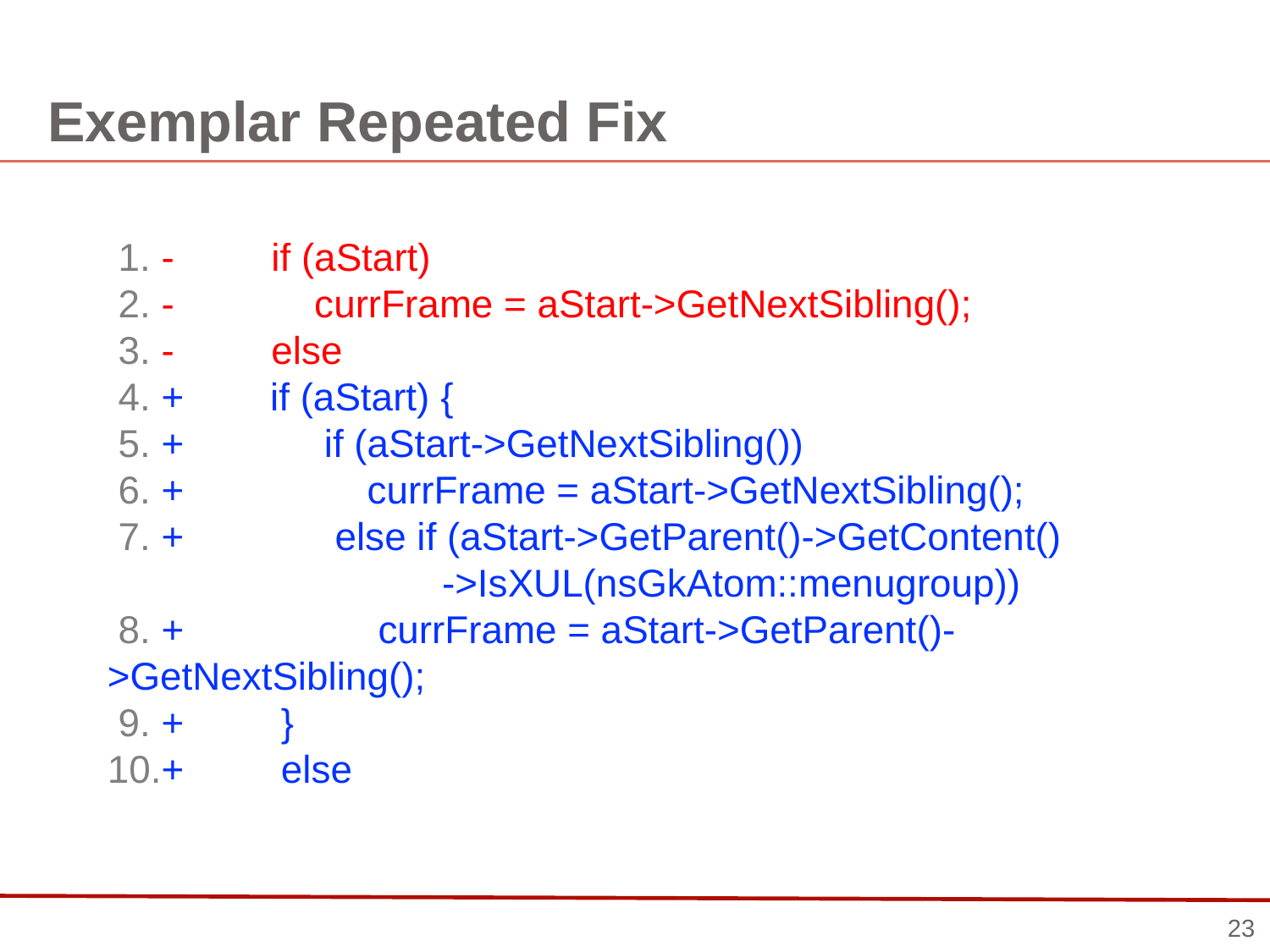

# Exemplar Repeated Fix
 1. -         if (aStart)
 2. -             currFrame = aStart->GetNextSibling();
 3. -         else
 4. +        if (aStart) {
 5. +             if (aStart->GetNextSibling())
 6. +                 currFrame = aStart->GetNextSibling();
 7. +              else if (aStart->GetParent()->GetContent()
                               ->IsXUL(nsGkAtom::menugroup))
 8. +                  currFrame = aStart->GetParent()->GetNextSibling();
 9. +         }
10.+         else

23